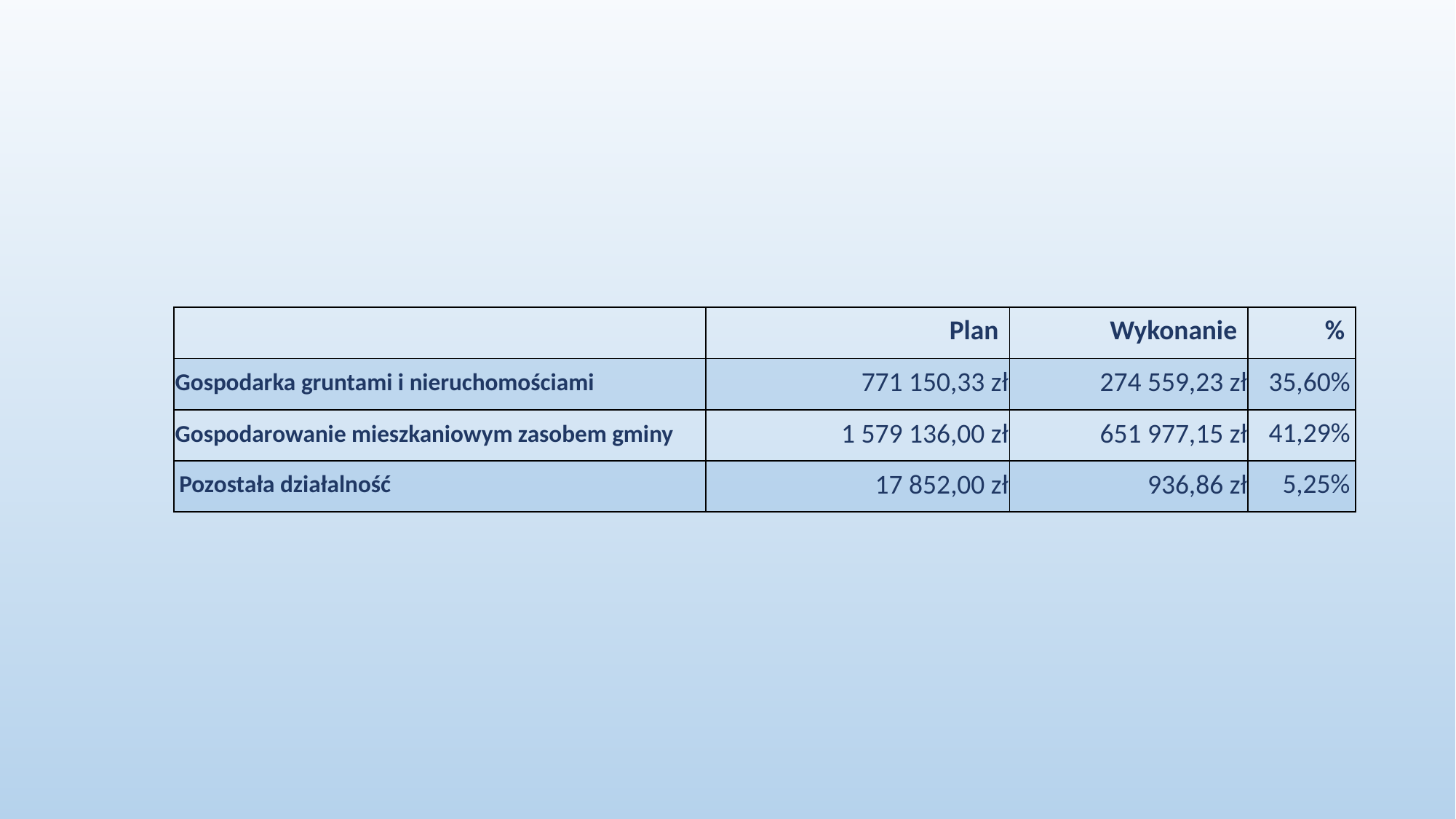

|  | Plan | Wykonanie | % |
| --- | --- | --- | --- |
| Gospodarka gruntami i nieruchomościami | 771 150,33 zł | 274 559,23 zł | 35,60% |
| Gospodarowanie mieszkaniowym zasobem gminy | 1 579 136,00 zł | 651 977,15 zł | 41,29% |
| Pozostała działalność | 17 852,00 zł | 936,86 zł | 5,25% |